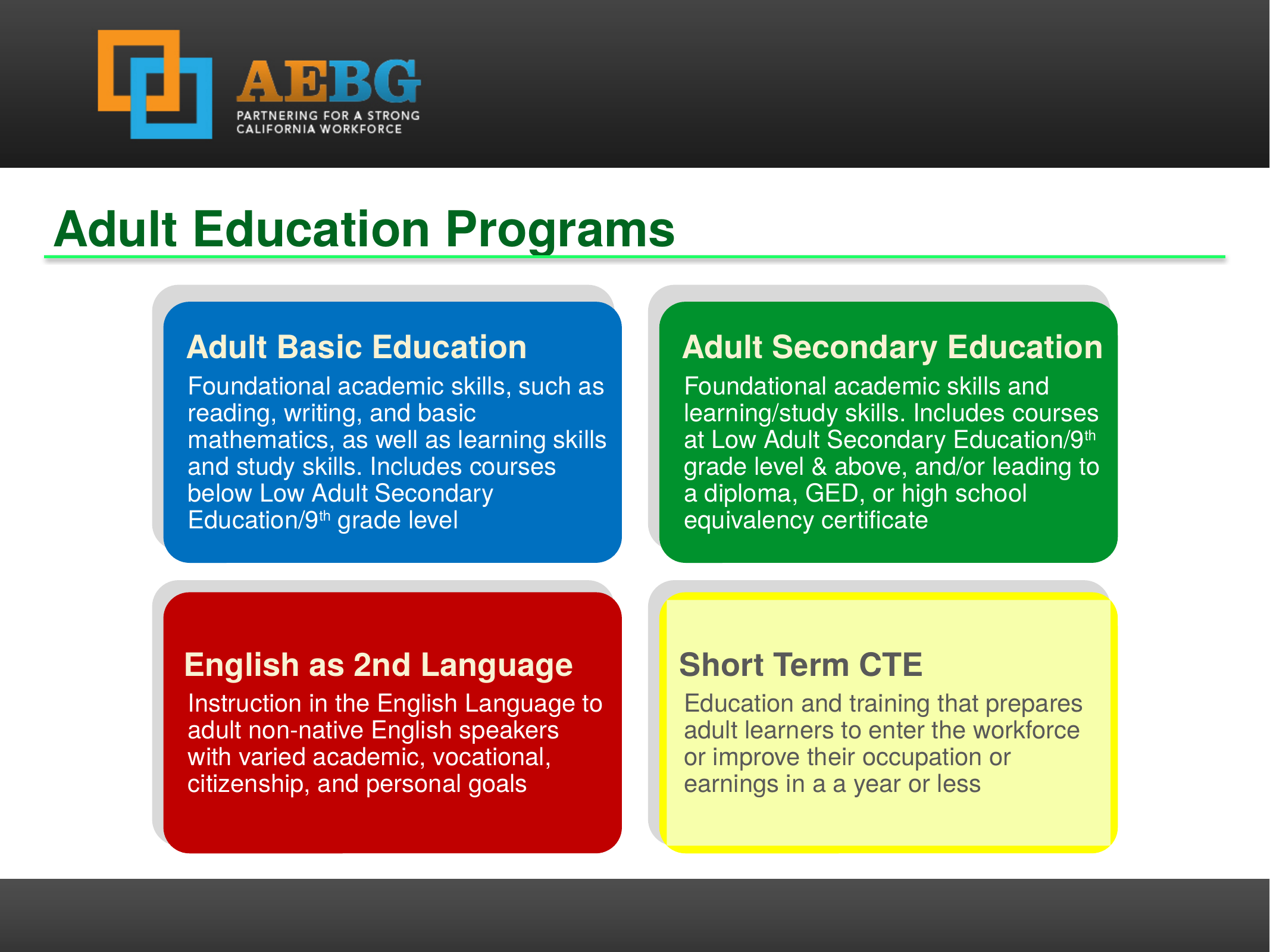

Adult Education Programs

 Adult Basic Education
Foundational academic skills, such as reading, writing, and basic mathematics, as well as learning skills and study skills. Includes courses below Low Adult Secondary Education/9th grade level

 Adult Secondary Education
Foundational academic skills and learning/study skills. Includes courses at Low Adult Secondary Education/9th grade level & above, and/or leading to a diploma, GED, or high school equivalency certificate

 English as 2nd Language
Instruction in the English Language to adult non-native English speakers with varied academic, vocational, citizenship, and personal goals

 Short Term CTE
Education and training that prepares adult learners to enter the workforce or improve their occupation or earnings in a a year or less